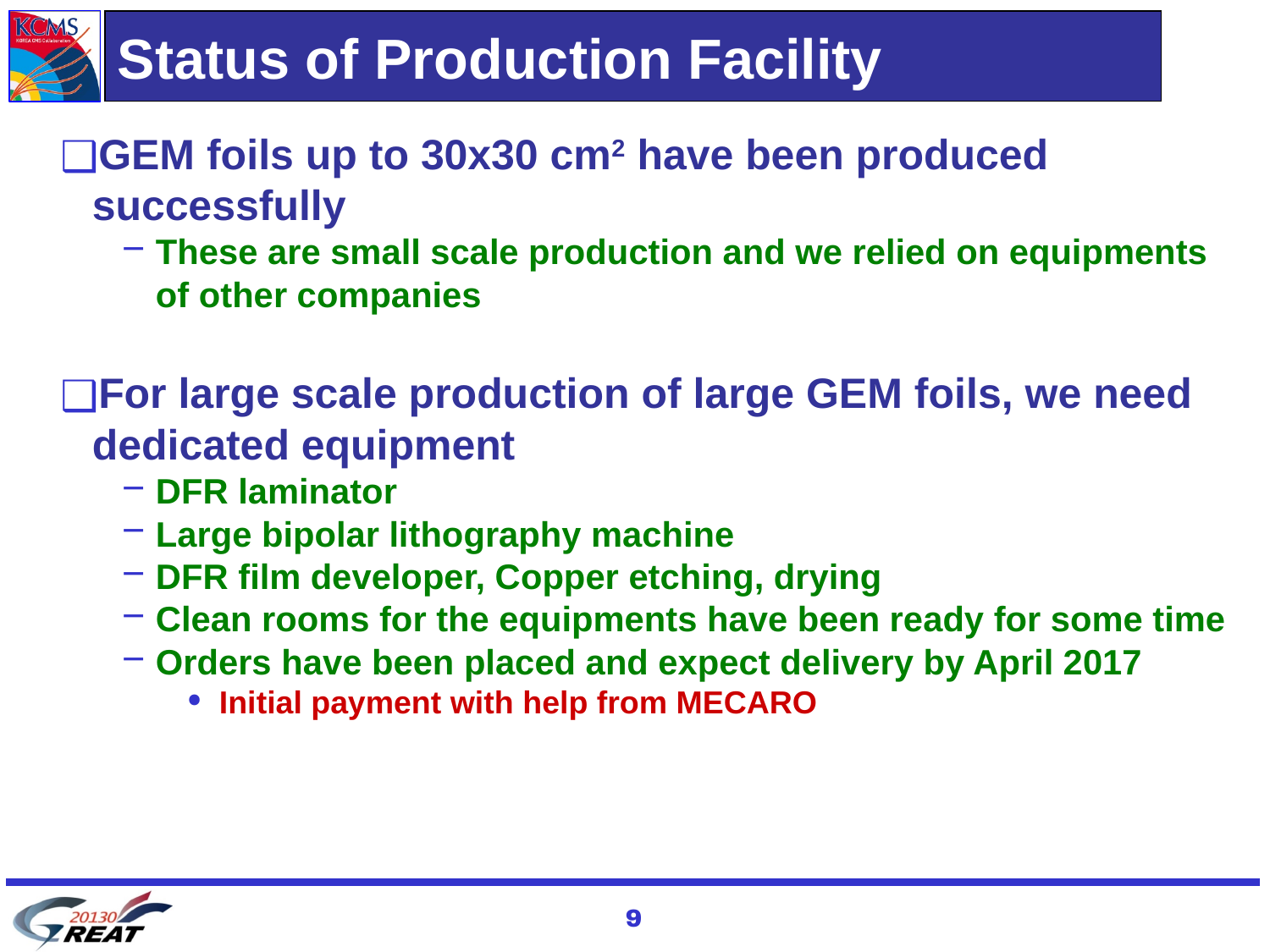

# Status of Production Facility
GEM foils up to 30x30 cm2 have been produced successfully
These are small scale production and we relied on equipments of other companies

For large scale production of large GEM foils, we need dedicated equipment
DFR laminator
Large bipolar lithography machine
DFR film developer, Copper etching, drying
Clean rooms for the equipments have been ready for some time
Orders have been placed and expect delivery by April 2017
Initial payment with help from MECARO